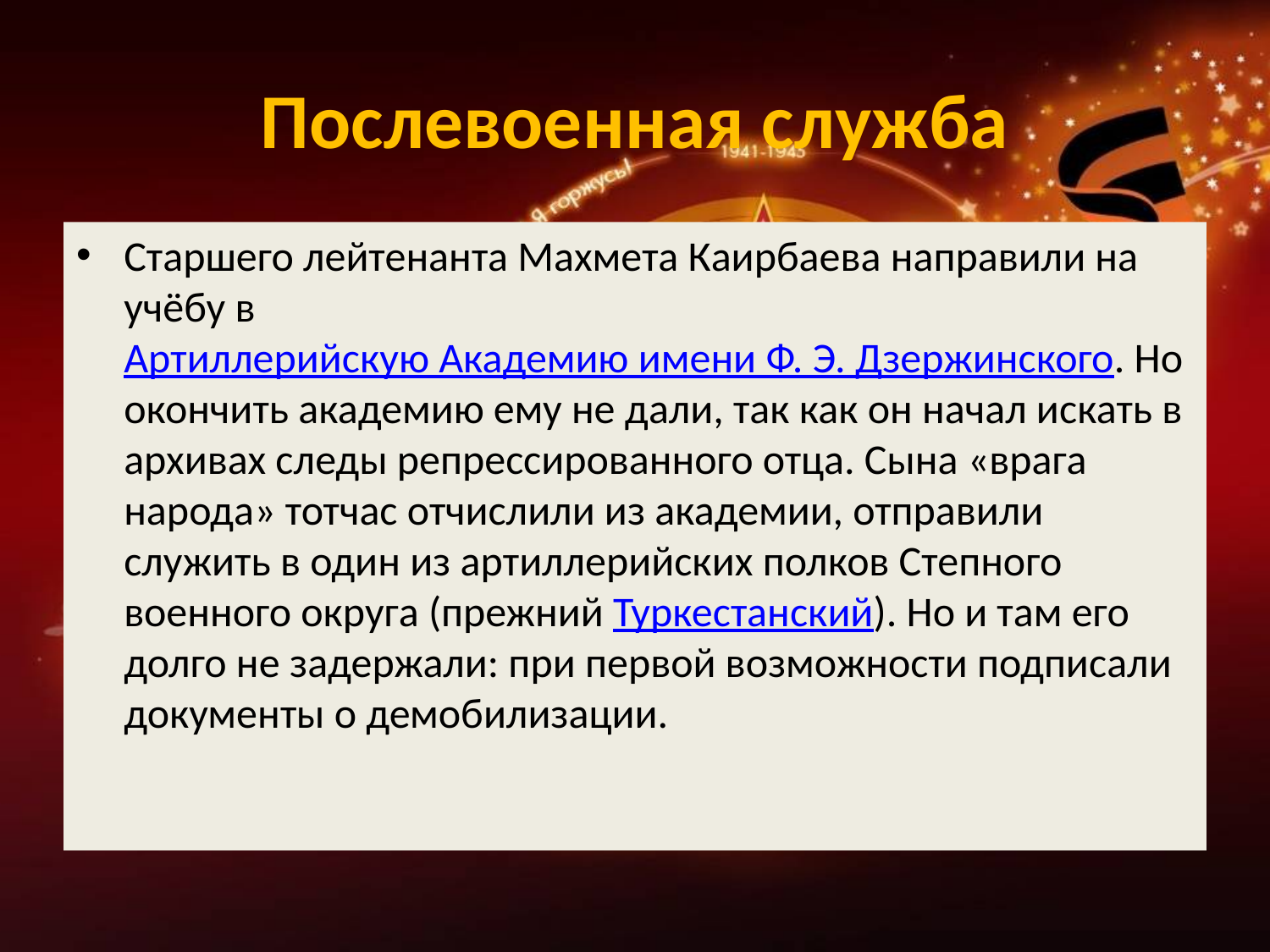

# Послевоенная служба
Старшего лейтенанта Махмета Каирбаева направили на учёбу в Артиллерийскую Академию имени Ф. Э. Дзержинского. Но окончить академию ему не дали, так как он начал искать в архивах следы репрессированного отца. Сына «врага народа» тотчас отчислили из академии, отправили служить в один из артиллерийских полков Степного военного округа (прежний Туркестанский). Но и там его долго не задержали: при первой возможности подписали документы о демобилизации.